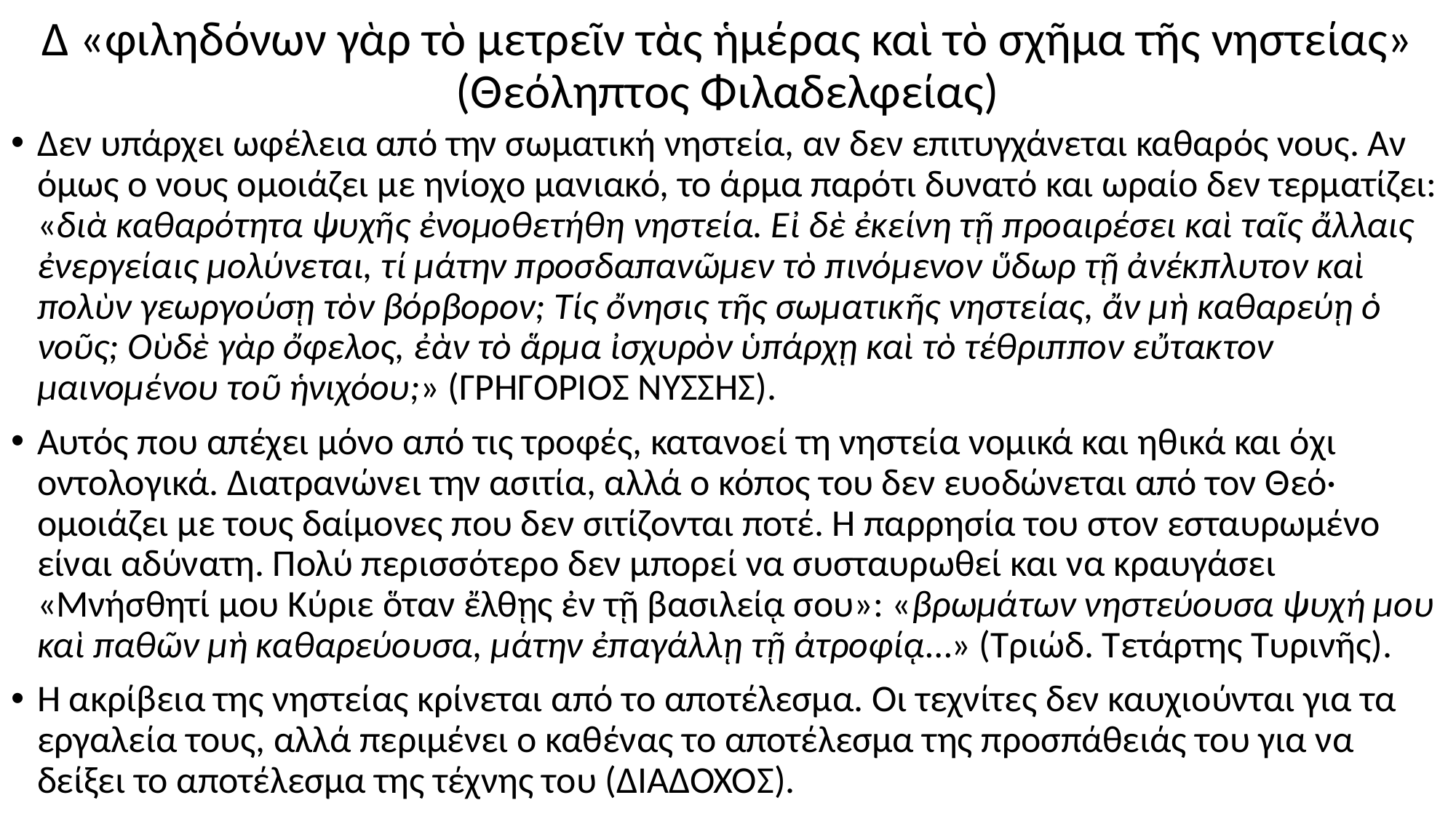

# Δ «φιληδόνων γὰρ τὸ μετρεῖν τὰς ἡμέρας καὶ τὸ σχῆμα τῆς νηστείας» (Θεόληπτος Φιλαδελφείας)
Δεν υπάρχει ωφέλεια από την σωματική νηστεία, αν δεν επιτυγχάνεται καθαρός νους. Αν όμως ο νους ομοιάζει με ηνίοχο μανιακό, το άρμα παρότι δυνατό και ωραίο δεν τερματίζει: «διὰ καθαρότητα ψυχῆς ἐνομοθετήθη νηστεία. Εἰ δὲ ἐκείνη τῇ προαιρέσει καὶ ταῖς ἄλλαις ἐνεργείαις μολύνεται, τί μάτην προσδαπανῶμεν τὸ πινόμενον ὕδωρ τῇ ἀνέκπλυτον καὶ πολὺν γεωργούσῃ τὸν βόρβορον; Τίς ὄνησις τῆς σωματικῆς νηστείας, ἄν μὴ καθαρεύῃ ὁ νοῦς; Οὺδὲ γὰρ ὄφελος, ἐὰν τὸ ἅρμα ἰσχυρὸν ὑπάρχῃ καὶ τὸ τέθριππον εὔτακτον μαινομένου τοῦ ἡνιχόου;» (ΓΡΗΓΟΡΙΟΣ ΝΥΣΣΗΣ).
Αυτός που απέχει μόνο από τις τροφές, κατανοεί τη νηστεία νομικά και ηθικά και όχι οντολογικά. Διατρανώνει την ασιτία, αλλά ο κόπος του δεν ευοδώνεται από τον Θεό· ομοιάζει με τους δαίμονες που δεν σιτίζονται ποτέ. Η παρρησία του στον εσταυρωμένο είναι αδύνατη. Πολύ περισσότερο δεν μπορεί να συσταυρωθεί και να κραυγάσει «Μνήσθητί μου Κύριε ὅταν ἔλθῃς ἐν τῇ βασιλείᾳ σου»: «βρωμάτων νηστεύουσα ψυχή μου καὶ παθῶν μὴ καθαρεύουσα, μάτην ἐπαγάλλῃ τῇ ἀτροφίᾳ…» (Τριώδ. Τετάρτης Τυρινῆς).
Η ακρίβεια της νηστείας κρίνεται από το αποτέλεσμα. Οι τεχνίτες δεν καυχιούνται για τα εργαλεία τους, αλλά περιμένει ο καθένας το αποτέλεσμα της προσπάθειάς του για να δείξει το αποτέλεσμα της τέχνης του (ΔΙΑΔΟΧΟΣ).